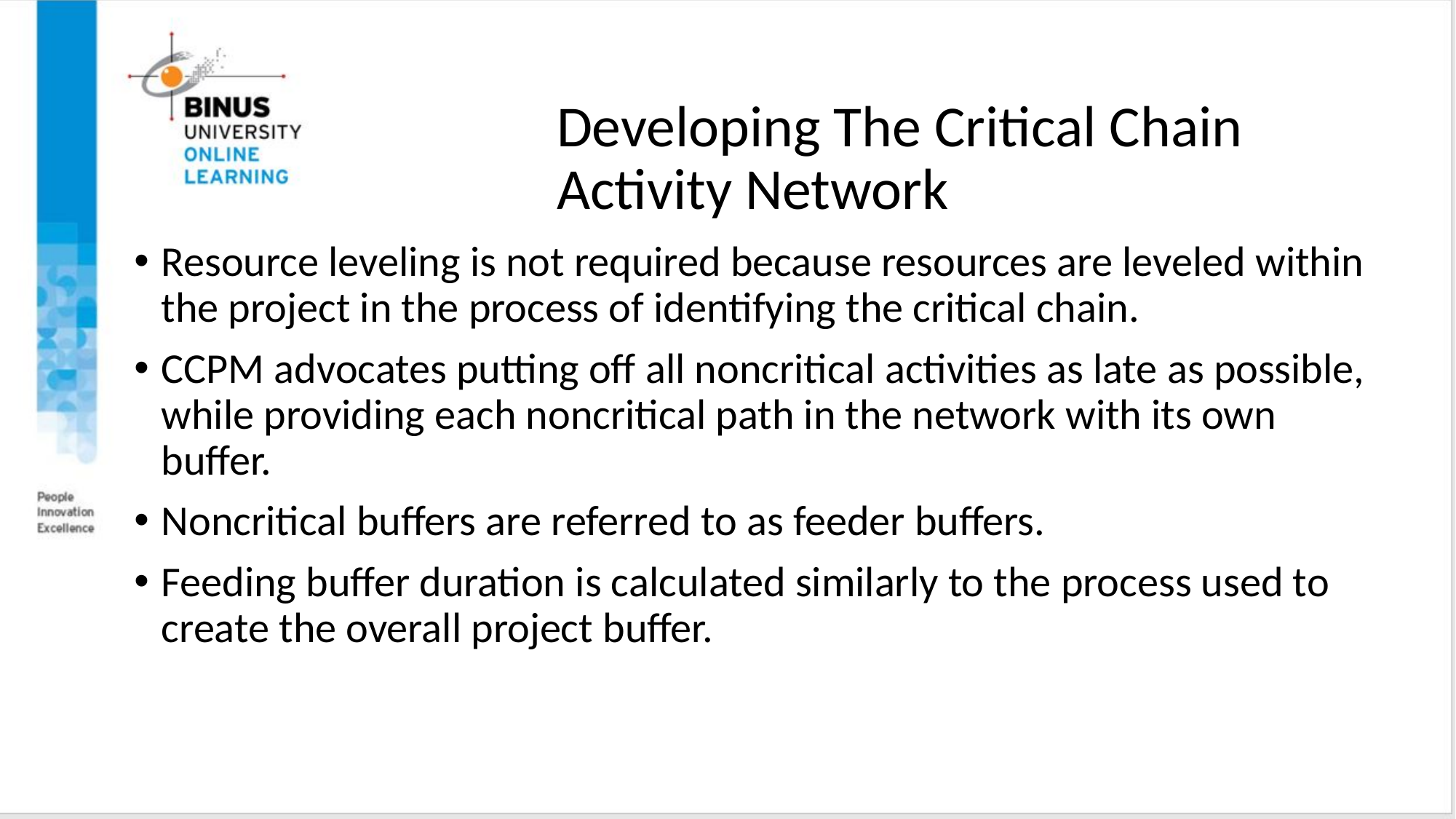

# Developing The Critical Chain Activity Network
Resource leveling is not required because resources are leveled within the project in the process of identifying the critical chain.
CCPM advocates putting off all noncritical activities as late as possible, while providing each noncritical path in the network with its own buffer.
Noncritical buffers are referred to as feeder buffers.
Feeding buffer duration is calculated similarly to the process used to create the overall project buffer.